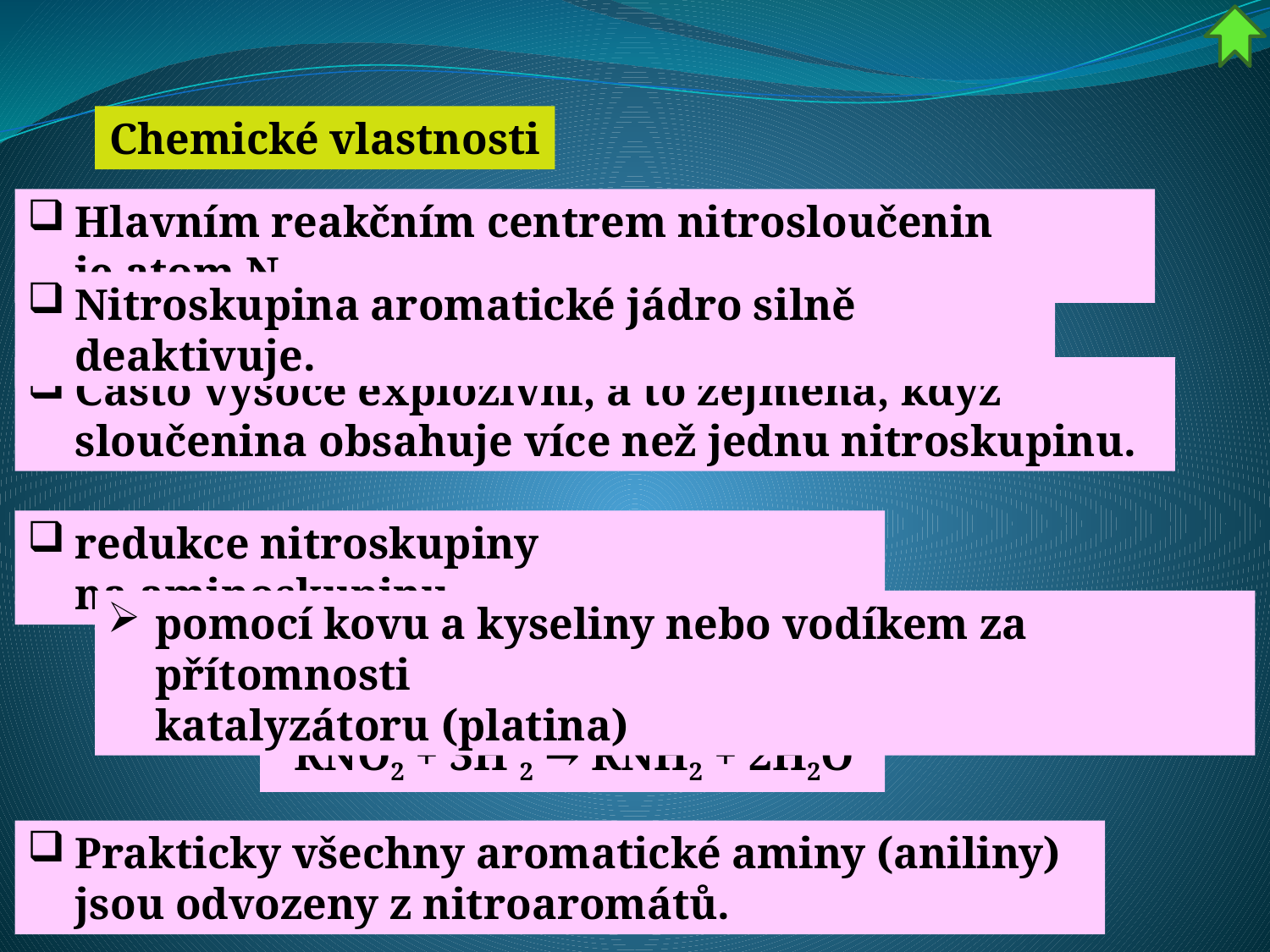

Chemické vlastnosti
Hlavním reakčním centrem nitrosloučenin je atom N.
Nitroskupina aromatické jádro silně deaktivuje.
Často vysoce explozivní, a to zejména, když sloučenina obsahuje více než jednu nitroskupinu.
redukce nitroskupiny na aminoskupinu
pomocí kovu a kyseliny nebo vodíkem za přítomnosti
katalyzátoru (platina)
  RNO2 + 3H 2 → RNH2 + 2H2O
Prakticky všechny aromatické aminy (aniliny) jsou odvozeny z nitroaromátů.